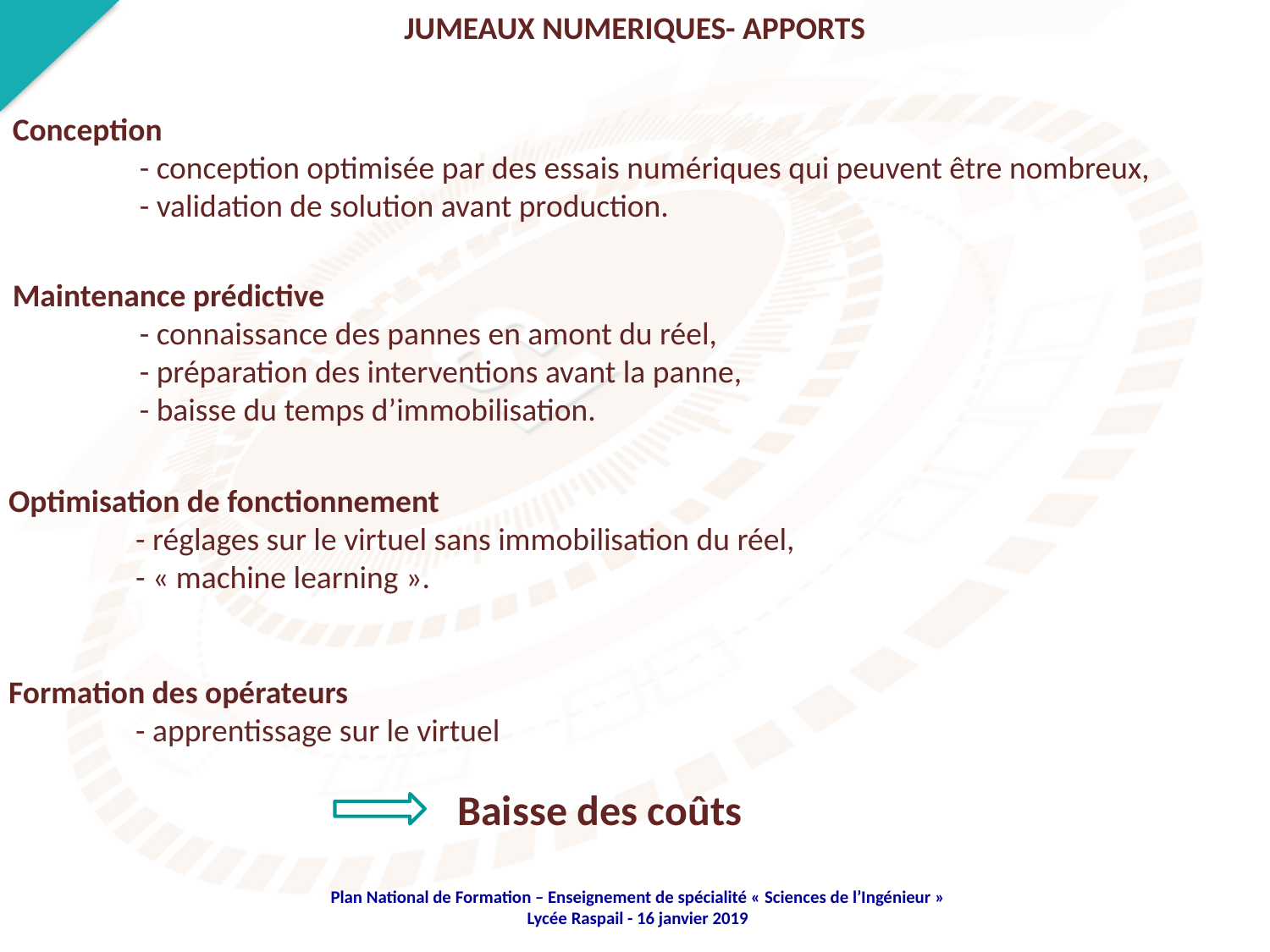

JUMEAUX NUMERIQUES- APPORTS
Conception
	- conception optimisée par des essais numériques qui peuvent être nombreux,
	- validation de solution avant production.

Maintenance prédictive
	- connaissance des pannes en amont du réel,
	- préparation des interventions avant la panne,
	- baisse du temps d’immobilisation.

Optimisation de fonctionnement
	- réglages sur le virtuel sans immobilisation du réel,
	- « machine learning ».
Formation des opérateurs
	- apprentissage sur le virtuel
Baisse des coûts